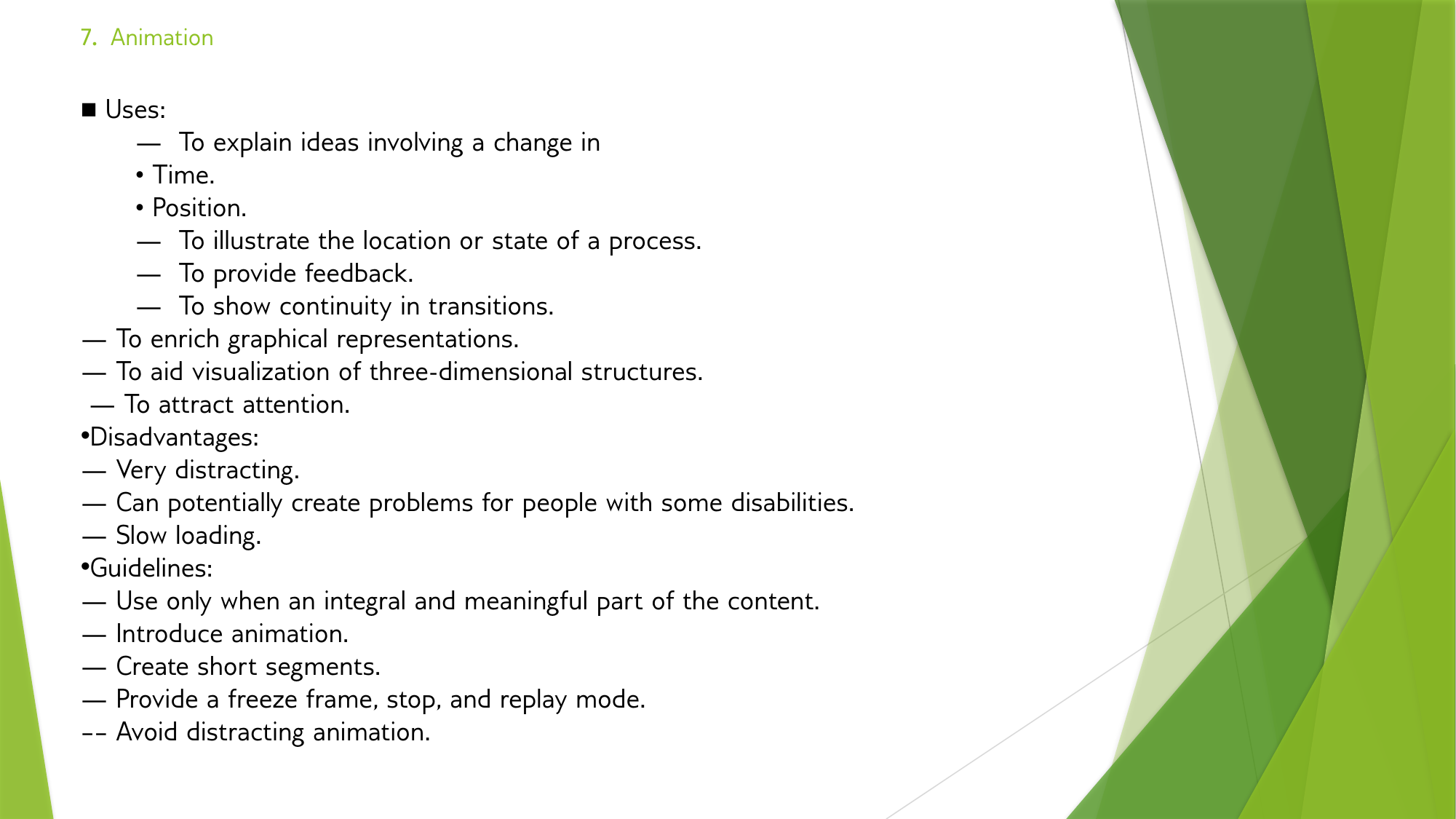

# 7.  Animation
■ Uses:
—  To explain ideas involving a change in
• Time.
• Position.
—  To illustrate the location or state of a process.
—  To provide feedback.
—  To show continuity in transitions.
— To enrich graphical representations.
— To aid visualization of three-dimensional structures.
 — To attract attention.
Disadvantages:
— Very distracting.
— Can potentially create problems for people with some disabilities.
— Slow loading.
Guidelines:
— Use only when an integral and meaningful part of the content.
— Introduce animation.
— Create short segments.
— Provide a freeze frame, stop, and replay mode.
–– Avoid distracting animation.